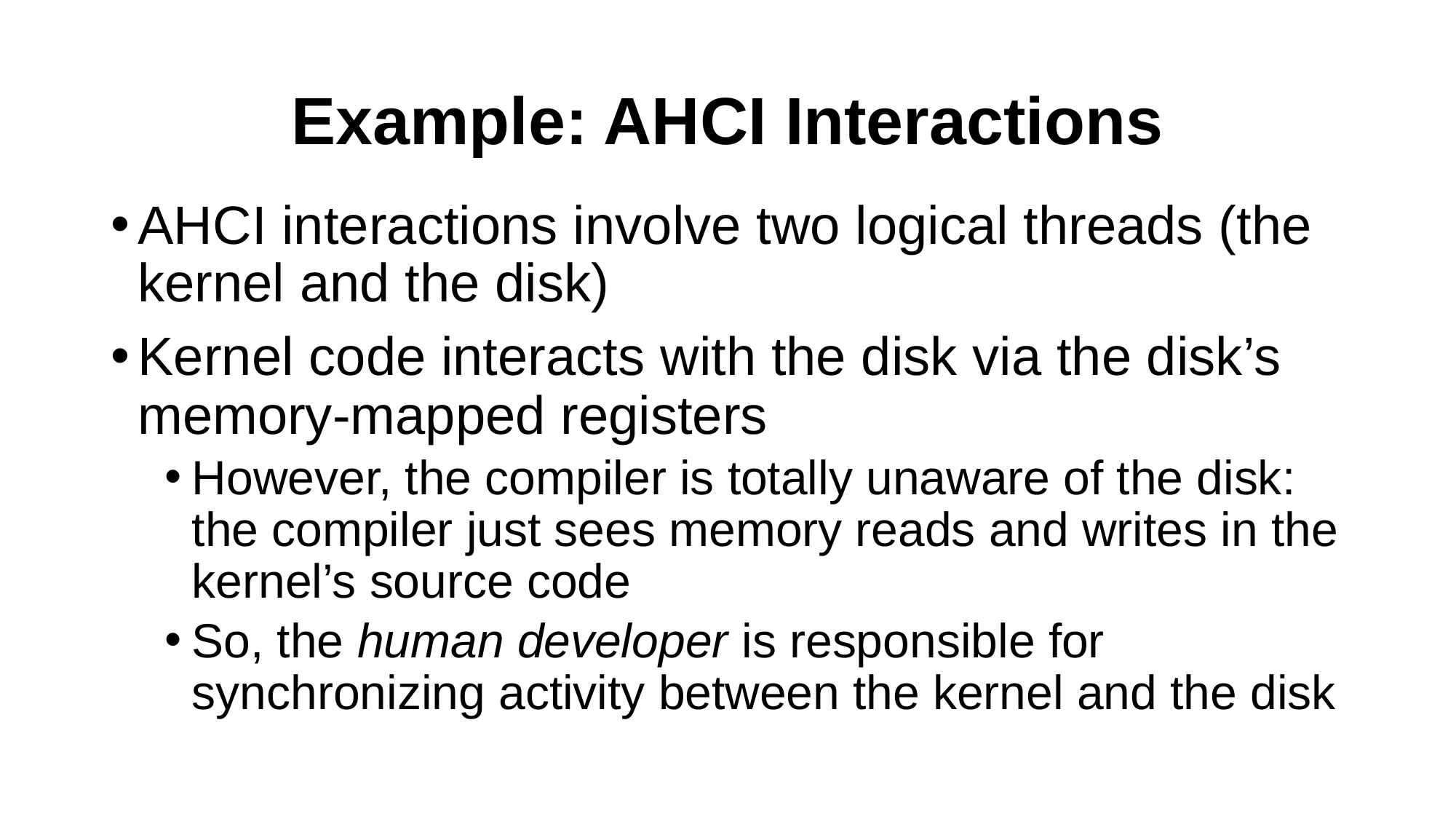

# Example: AHCI Interactions
AHCI interactions involve two logical threads (the kernel and the disk)
Kernel code interacts with the disk via the disk’s memory-mapped registers
However, the compiler is totally unaware of the disk: the compiler just sees memory reads and writes in the kernel’s source code
So, the human developer is responsible for synchronizing activity between the kernel and the disk